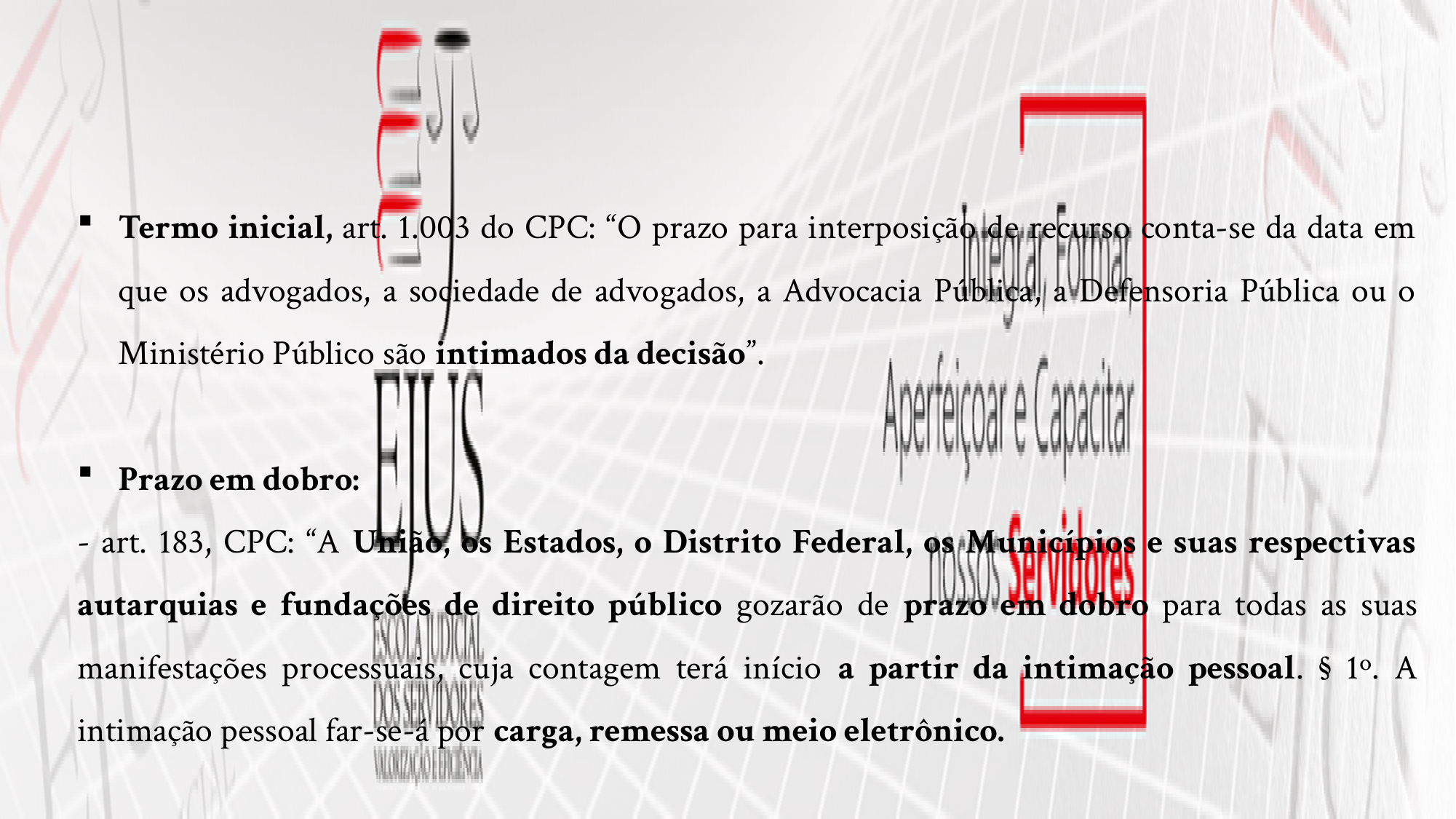

Termo inicial, art. 1.003 do CPC: “O prazo para interposição de recurso conta-se da data em que os advogados, a sociedade de advogados, a Advocacia Pública, a Defensoria Pública ou o Ministério Público são intimados da decisão”.

Prazo em dobro:
- art. 183, CPC: “A União, os Estados, o Distrito Federal, os Municípios e suas respectivas autarquias e fundações de direito público gozarão de prazo em dobro para todas as suas manifestações processuais, cuja contagem terá início a partir da intimação pessoal. § 1º. A intimação pessoal far-se-á por carga, remessa ou meio eletrônico.